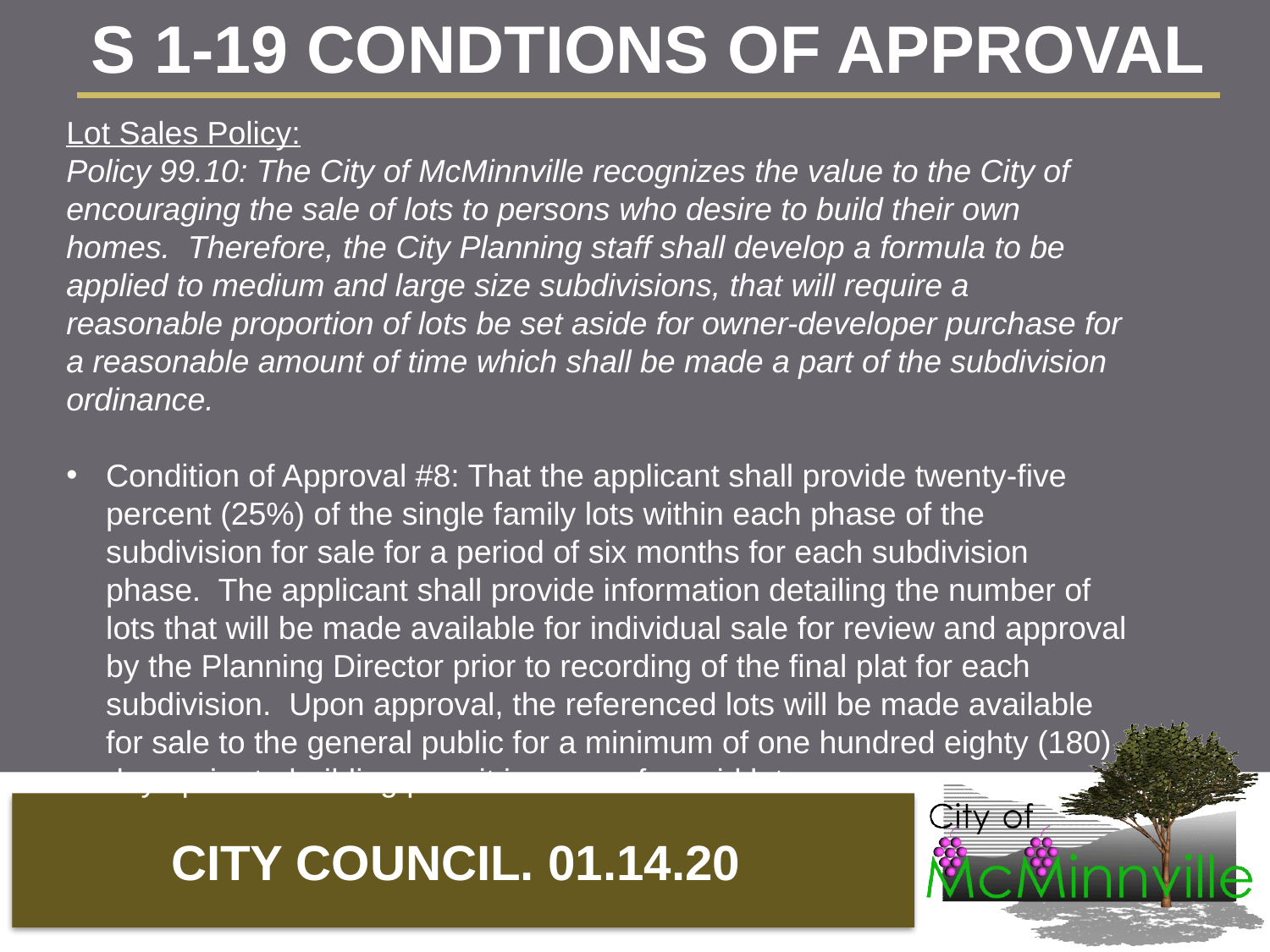

S 1-19 CONDTIONS OF APPROVAL
Lot Sales Policy:
Policy 99.10: The City of McMinnville recognizes the value to the City of encouraging the sale of lots to persons who desire to build their own homes.  Therefore, the City Planning staff shall develop a formula to be applied to medium and large size subdivisions, that will require a reasonable proportion of lots be set aside for owner-developer purchase for a reasonable amount of time which shall be made a part of the subdivision ordinance.

Condition of Approval #8: That the applicant shall provide twenty-five percent (25%) of the single family lots within each phase of the subdivision for sale for a period of six months for each subdivision phase.  The applicant shall provide information detailing the number of lots that will be made available for individual sale for review and approval by the Planning Director prior to recording of the final plat for each subdivision.  Upon approval, the referenced lots will be made available for sale to the general public for a minimum of one hundred eighty (180) days prior to building permit issuance for said lots.

CITY COUNCIL. 01.14.20